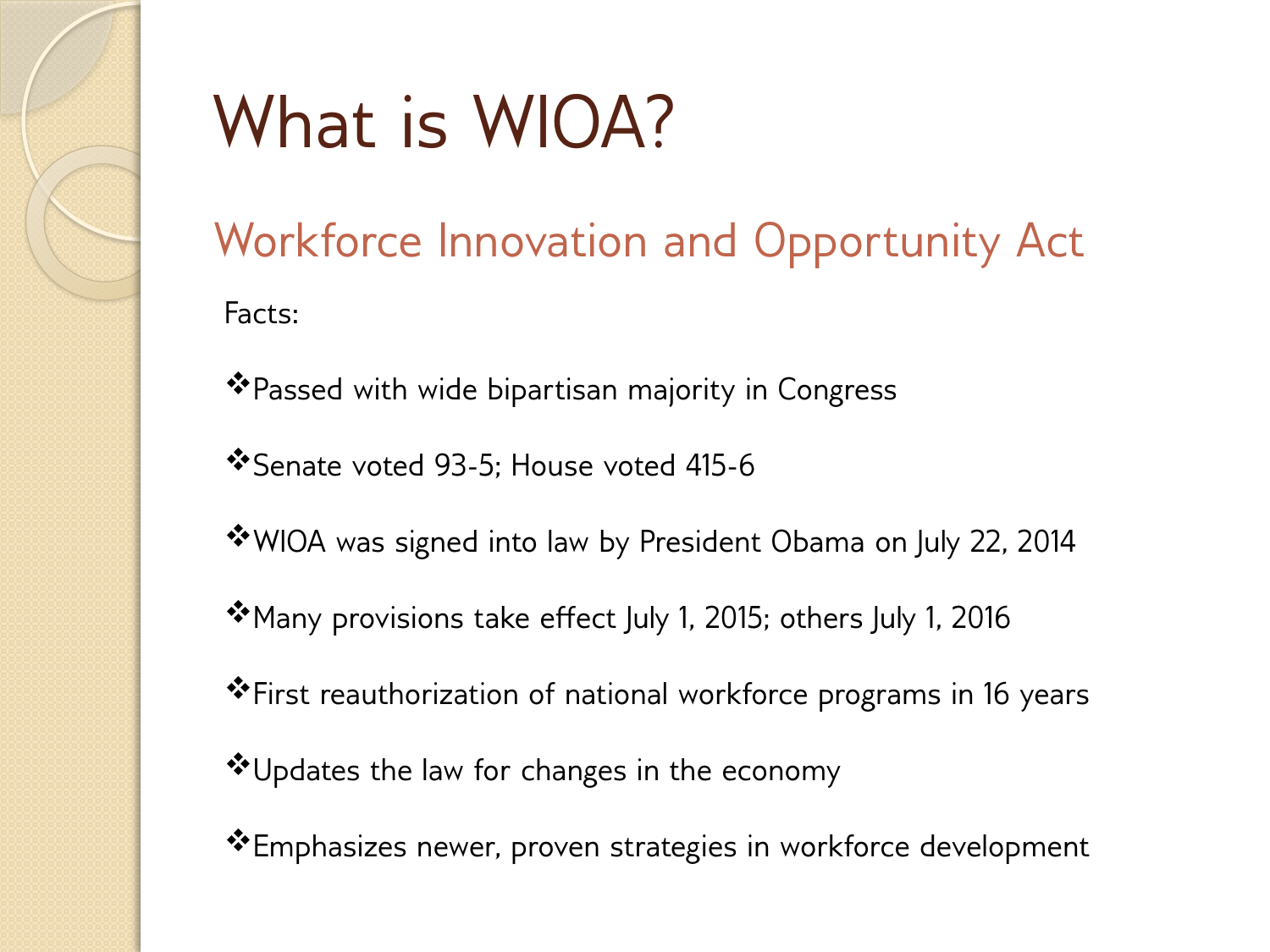

# What is WIOA?
Workforce Innovation and Opportunity Act
Facts:

Passed with wide bipartisan majority in Congress

Senate voted 93-5; House voted 415-6

WIOA was signed into law by President Obama on July 22, 2014

Many provisions take effect July 1, 2015; others July 1, 2016

First reauthorization of national workforce programs in 16 years

Updates the law for changes in the economy

Emphasizes newer, proven strategies in workforce development